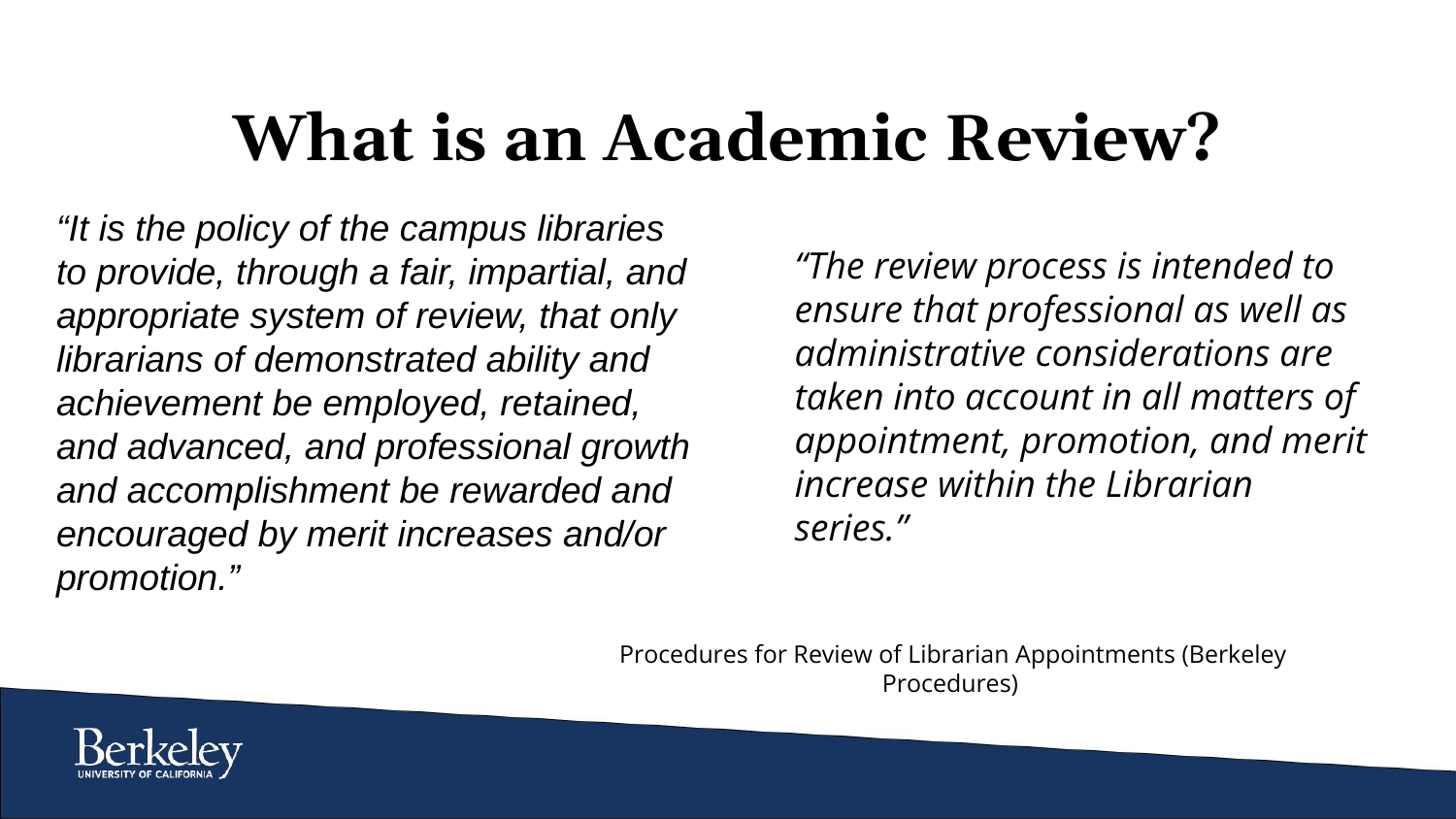

What is an Academic Review?
“It is the policy of the campus libraries to provide, through a fair, impartial, and appropriate system of review, that only librarians of demonstrated ability and achievement be employed, retained, and advanced, and professional growth and accomplishment be rewarded and encouraged by merit increases and/or promotion.”

“The review process is intended to ensure that professional as well as administrative considerations are taken into account in all matters of appointment, promotion, and merit increase within the Librarian series.”

Procedures for Review of Librarian Appointments (Berkeley Procedures)